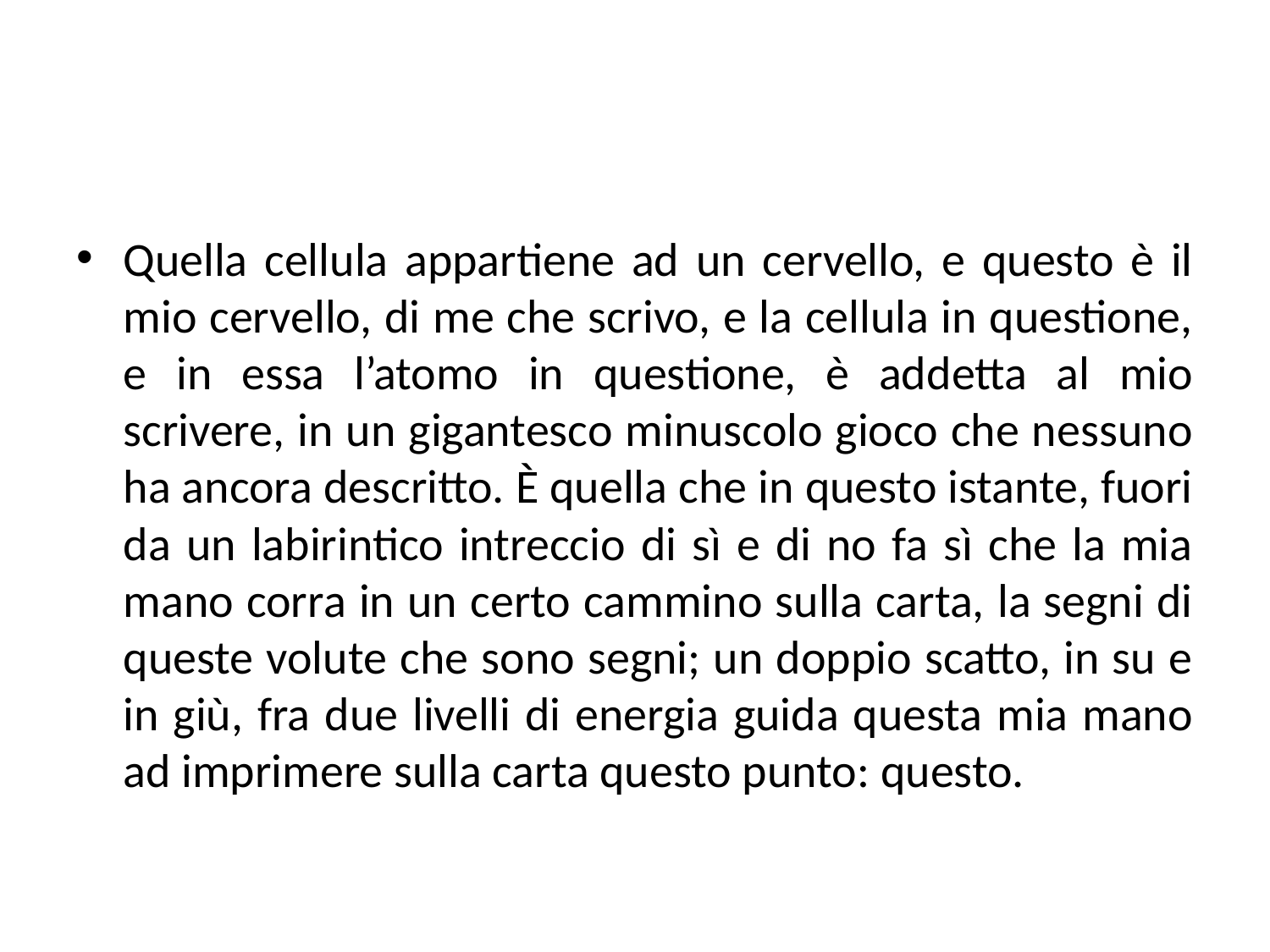

Quella cellula appartiene ad un cervello, e questo è il mio cervello, di me che scrivo, e la cellula in questione, e in essa l’atomo in questione, è addetta al mio scrivere, in un gigantesco minuscolo gioco che nessuno ha ancora descritto. È quella che in questo istante, fuori da un labirintico intreccio di sì e di no fa sì che la mia mano corra in un certo cammino sulla carta, la segni di queste volute che sono segni; un doppio scatto, in su e in giù, fra due livelli di energia guida questa mia mano ad imprimere sulla carta questo punto: questo.